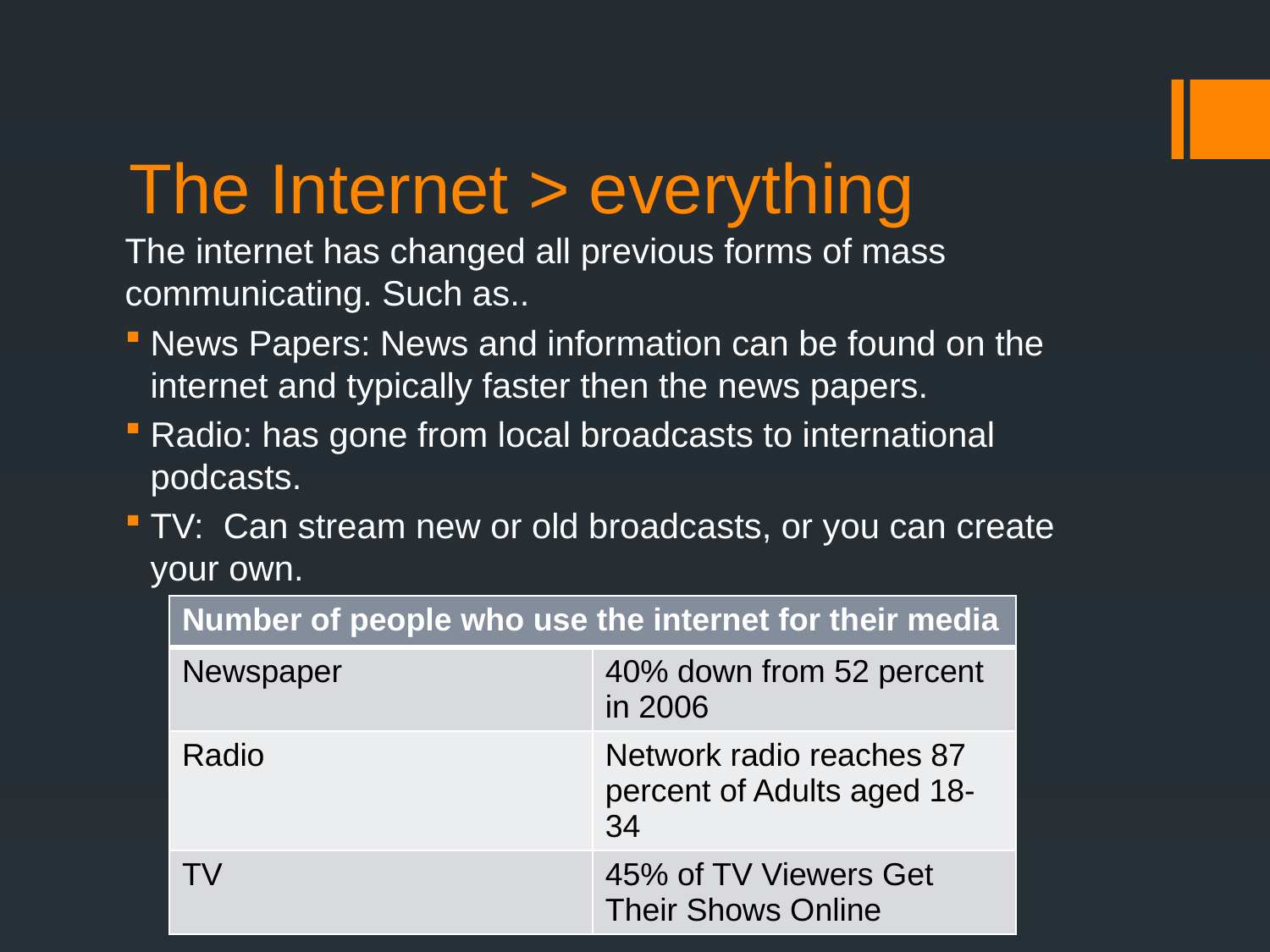

# The Internet > everything
The internet has changed all previous forms of mass communicating. Such as..
News Papers: News and information can be found on the internet and typically faster then the news papers.
Radio: has gone from local broadcasts to international podcasts.
TV:  Can stream new or old broadcasts, or you can create your own.

| Number of people who use the internet for their media |  |
| --- | --- |
| Newspaper | 40% down from 52 percent in 2006 |
| Radio | Network radio reaches 87 percent of Adults aged 18-34 |
| TV | 45% of TV Viewers Get Their Shows Online |